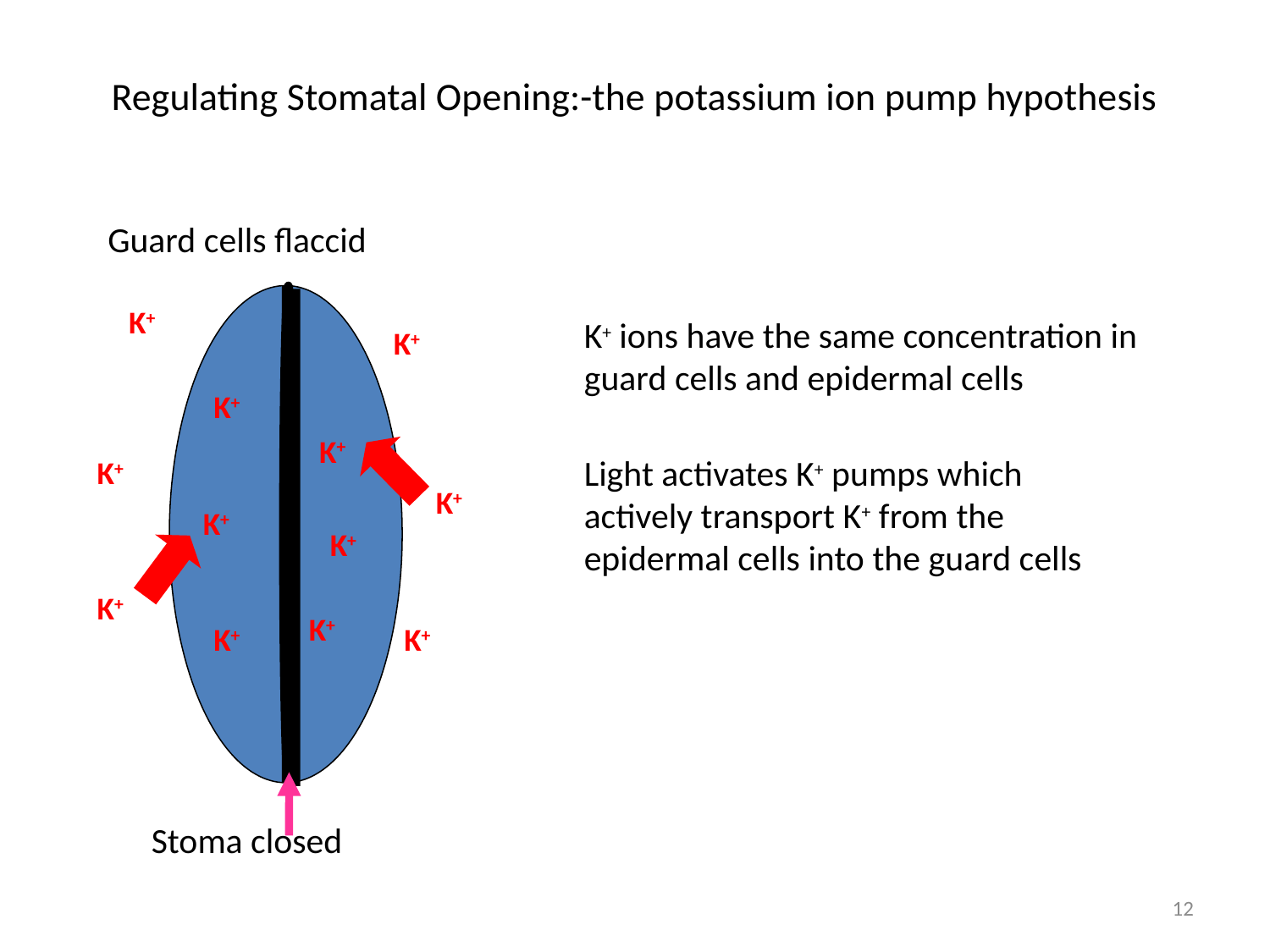

# Regulating Stomatal Opening:-the potassium ion pump hypothesis
Guard cells flaccid

K+
K+ ions have the same concentration in guard cells and epidermal cells
K+
K+
K+

Light activates K+ pumps which actively transport K+ from the epidermal cells into the guard cells
K+
K+
K+
K+
K+
K+
K+
K+

Stoma closed
12